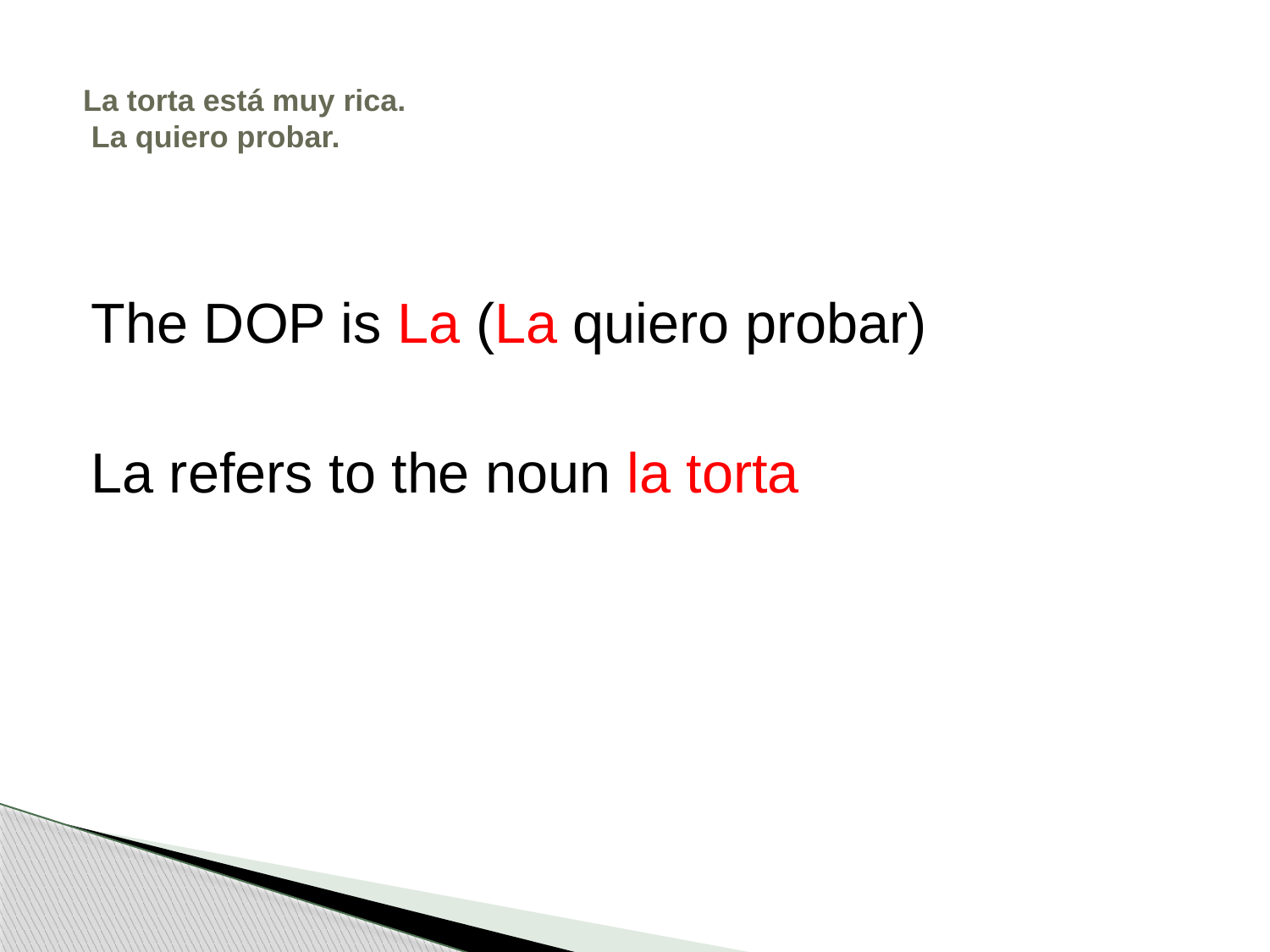

# La torta está muy rica. La quiero probar.

The DOP is La (La quiero probar)

La refers to the noun la torta